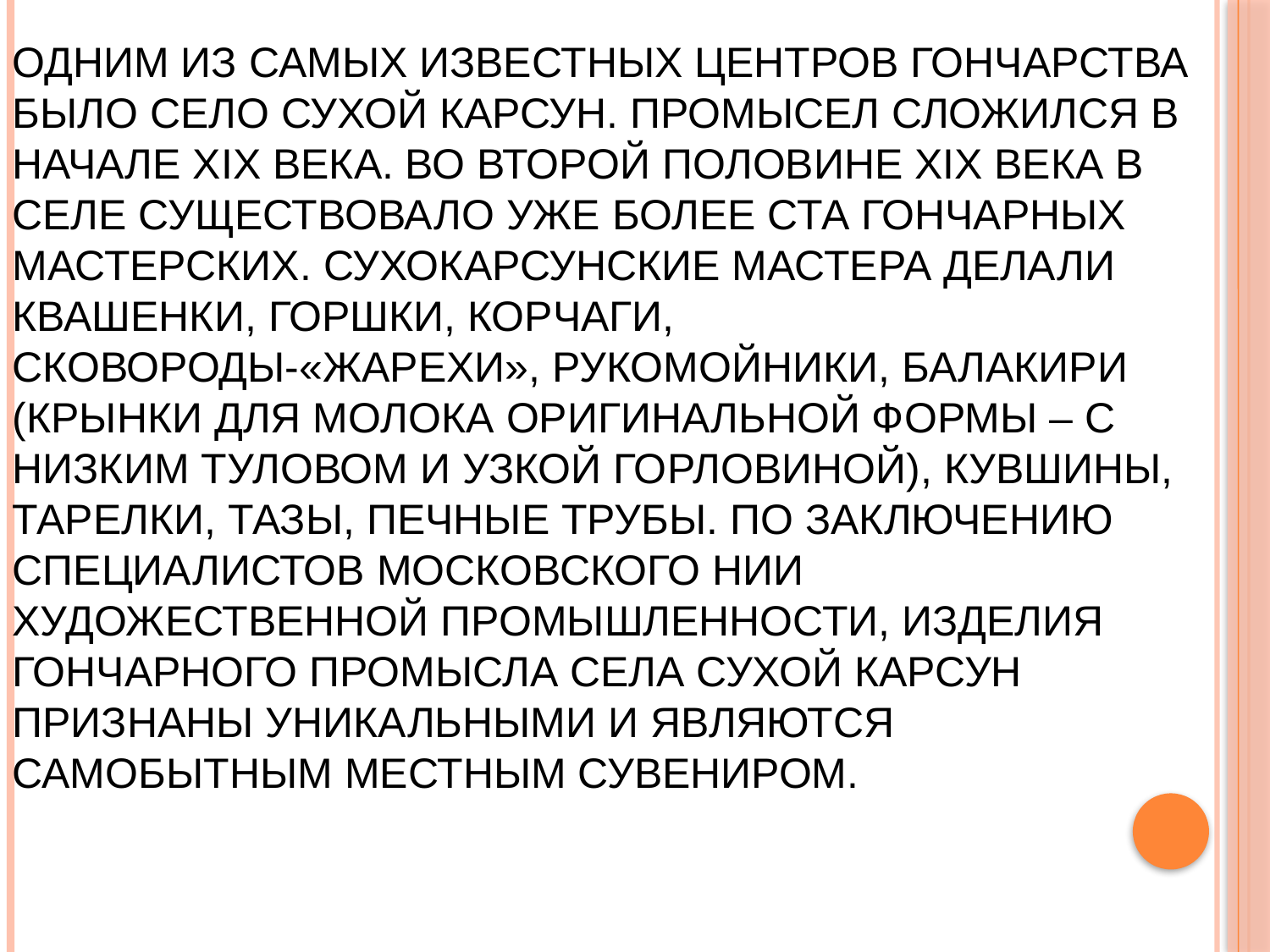

Одним из самых известных центров гончарства было село Сухой Карсун. Промысел сложился в начале XIX века. Во второй половине XIX века в селе существовало уже более ста гончарных мастерских. Сухокарсунские мастера делали квашенки, горшки, корчаги, сковороды-«жарехи», рукомойники, балакири (крынки для молока оригинальной формы – с низким туловом и узкой горловиной), кувшины, тарелки, тазы, печные трубы. По заключению специалистов Московского НИИ художественной промышленности, изделия гончарного промысла села Сухой Карсун признаны уникальными и являются самобытным местным сувениром.